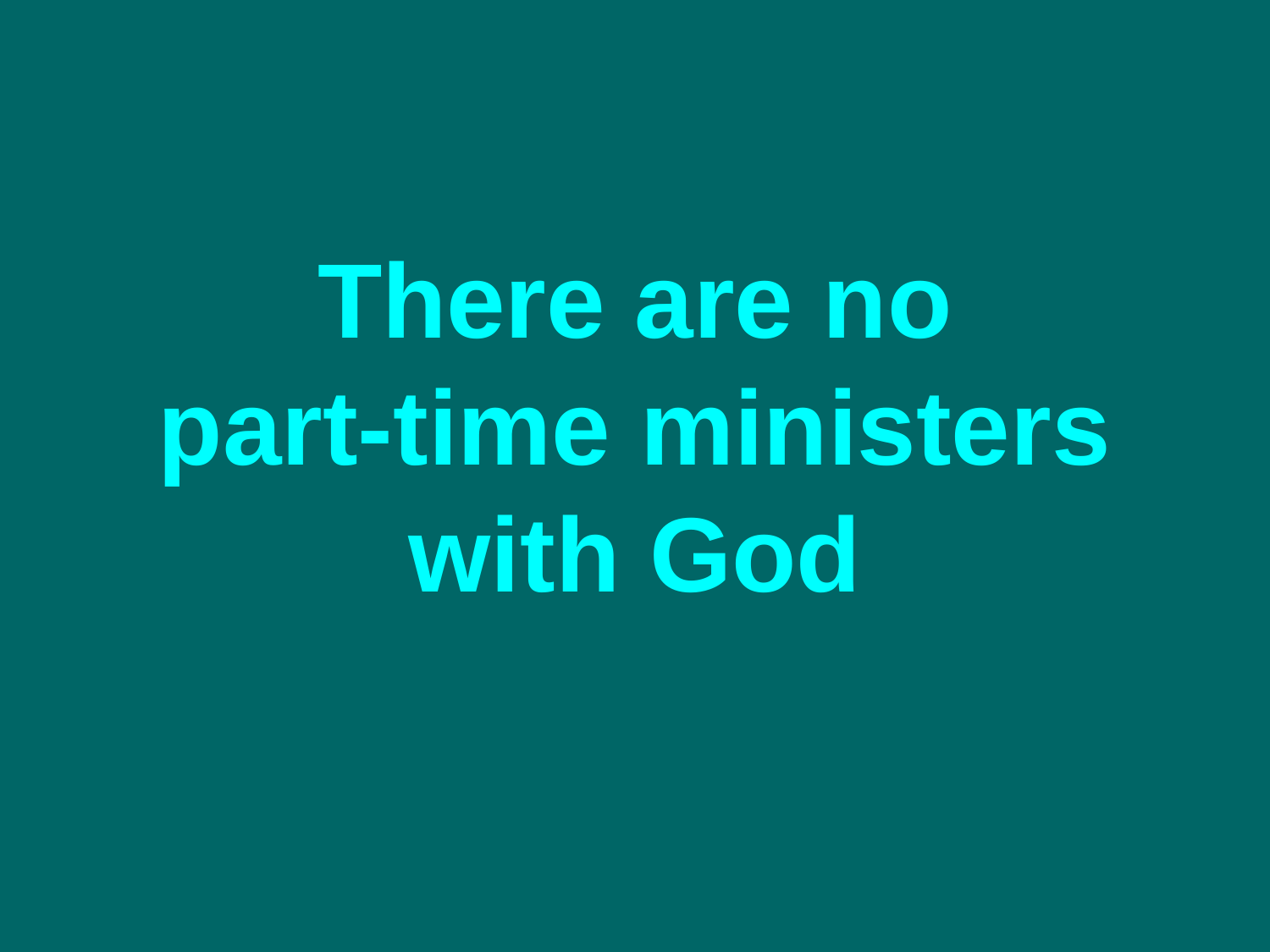

# There are no part-time ministers with God